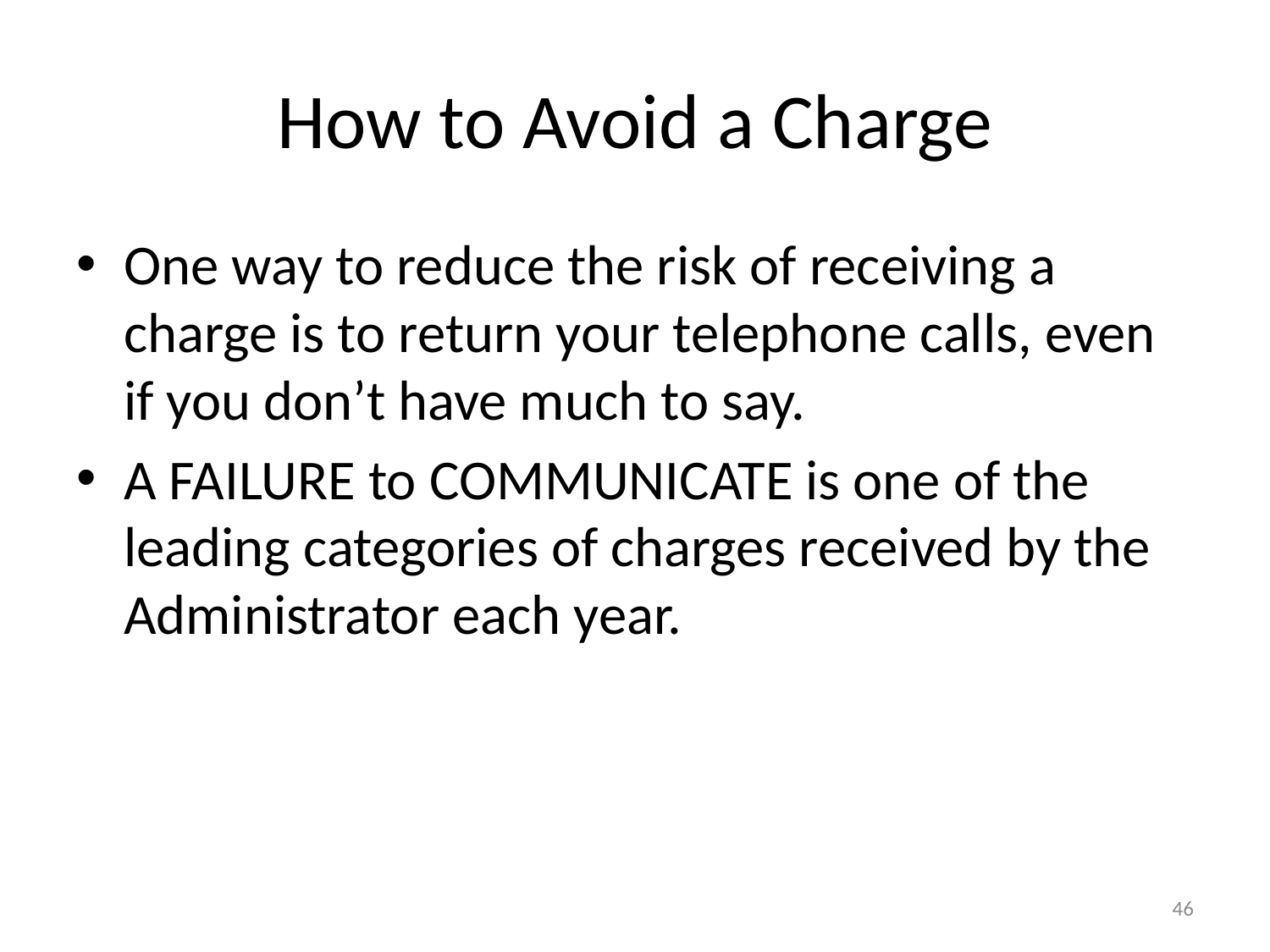

# How to Avoid a Charge
One way to reduce the risk of receiving a charge is to return your telephone calls, even if you don’t have much to say.
A FAILURE to COMMUNICATE is one of the leading categories of charges received by the Administrator each year.
46